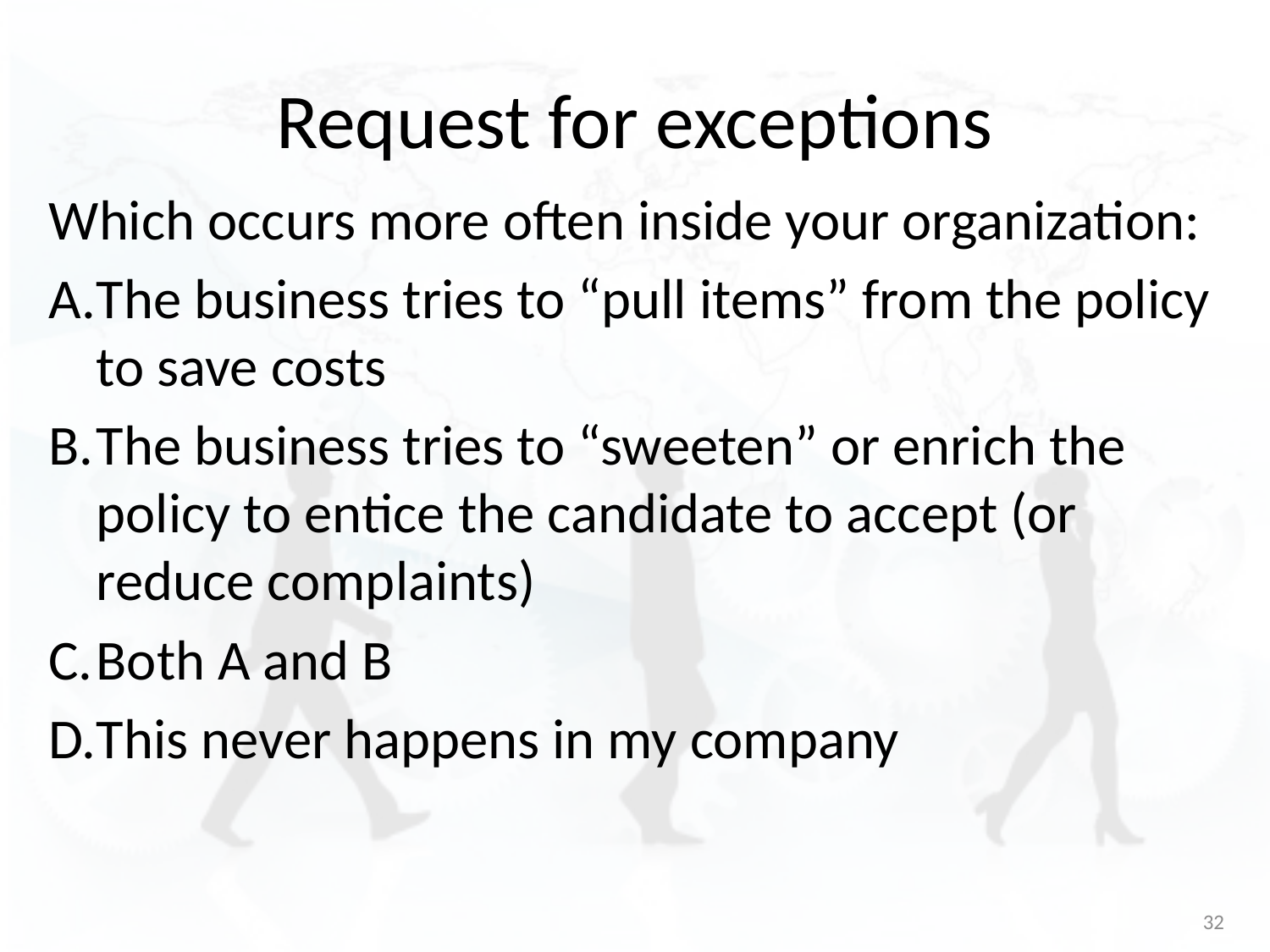

# Request for exceptions
Which occurs more often inside your organization:
The business tries to “pull items” from the policy to save costs
The business tries to “sweeten” or enrich the policy to entice the candidate to accept (or reduce complaints)
Both A and B
This never happens in my company
32